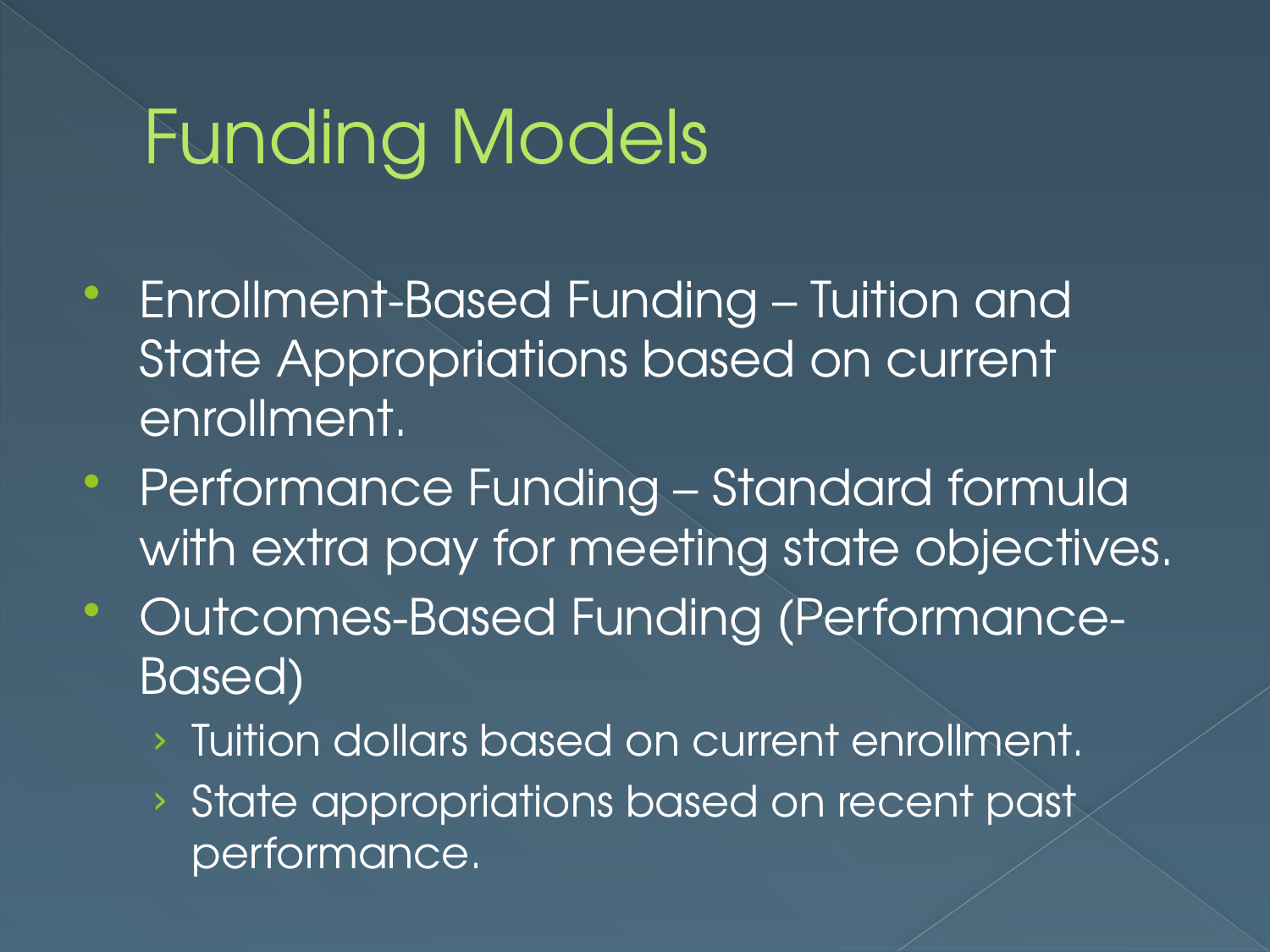

# Funding Models
Enrollment-Based Funding – Tuition and State Appropriations based on current enrollment.
Performance Funding – Standard formula with extra pay for meeting state objectives.
Outcomes-Based Funding (Performance-Based)
Tuition dollars based on current enrollment.
State appropriations based on recent past performance.